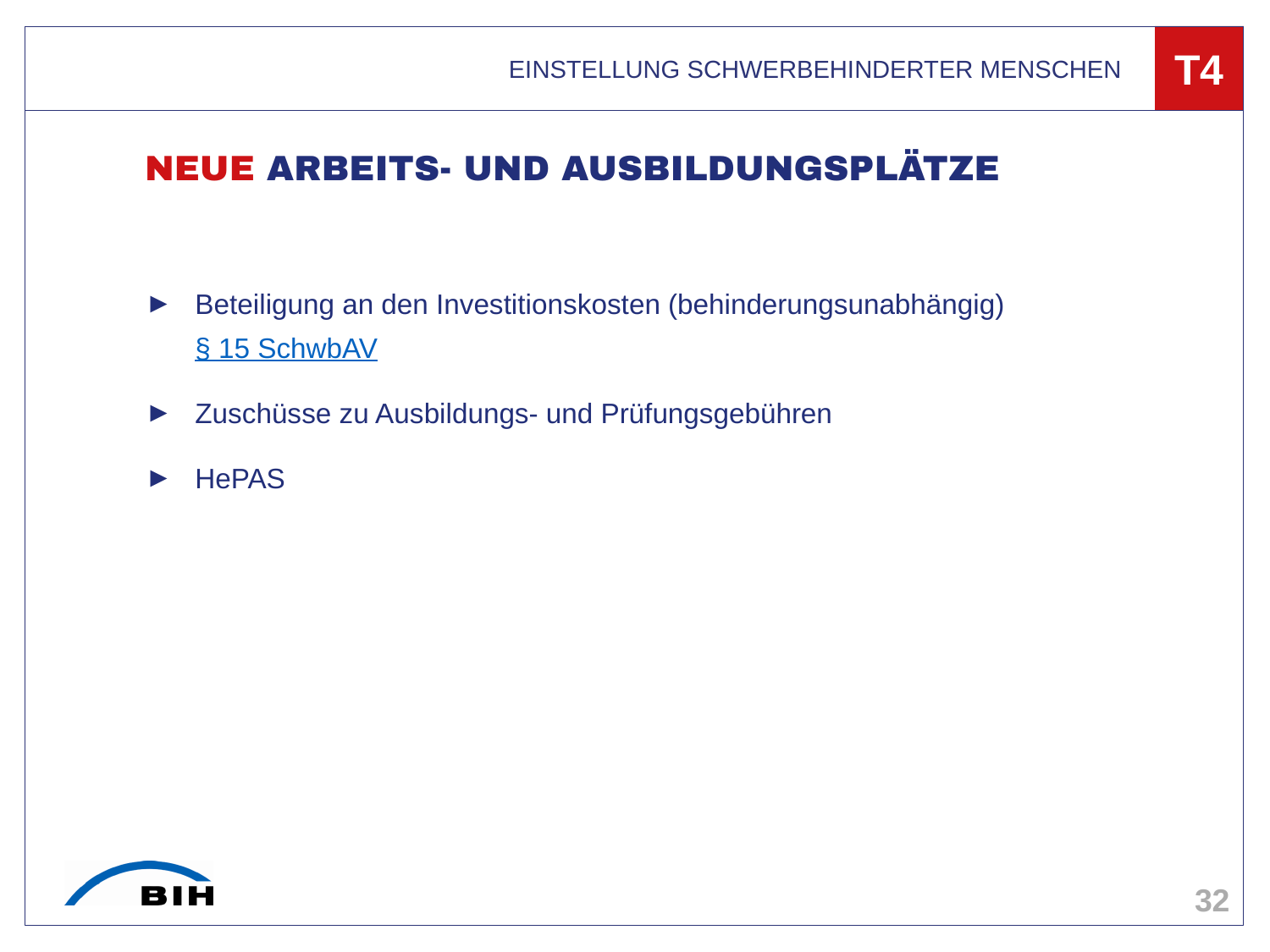

EINSTELLUNG SCHWERBEHINDERTER MENSCHEN
T4
# NEUE ARBEITS- UND AUSBILDUNGSPLÄTZE
Beteiligung an den Investitionskosten (behinderungsunabhängig)  § 15 SchwbAV
Zuschüsse zu Ausbildungs- und Prüfungsgebühren
HePAS
32